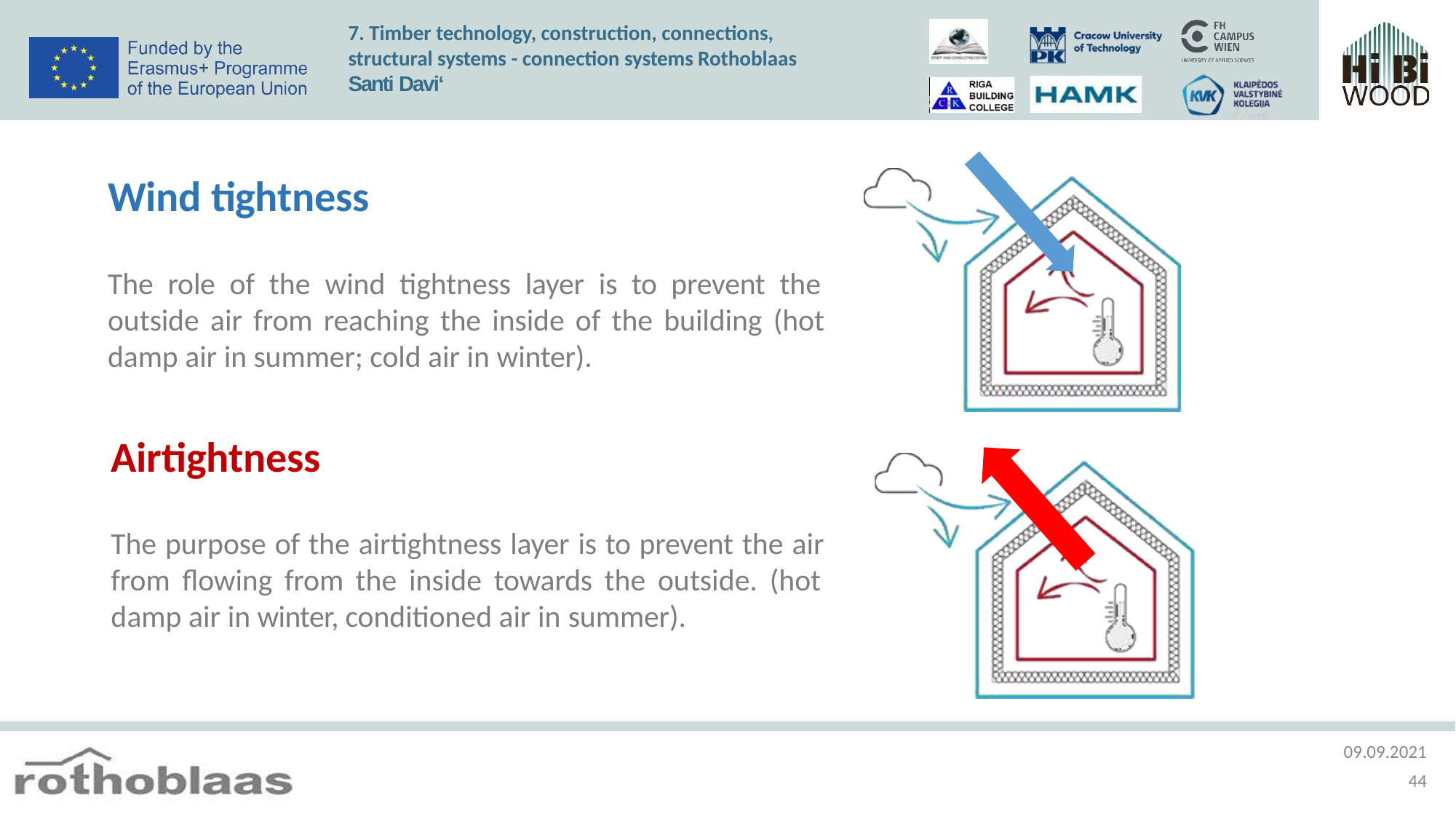

7. Timber technology, construction, connections,  structural systems - connection systems Rothoblaas  Santi Davi‘

# Wind tightness
The role of the wind tightness layer is to prevent the  outside air from reaching the inside of the building (hot  damp air in summer; cold air in winter).

Airtightness

The purpose of the airtightness layer is to prevent the air  from flowing from the inside towards the outside. (hot  damp air in winter, conditioned air in summer).

09.09.2021
44